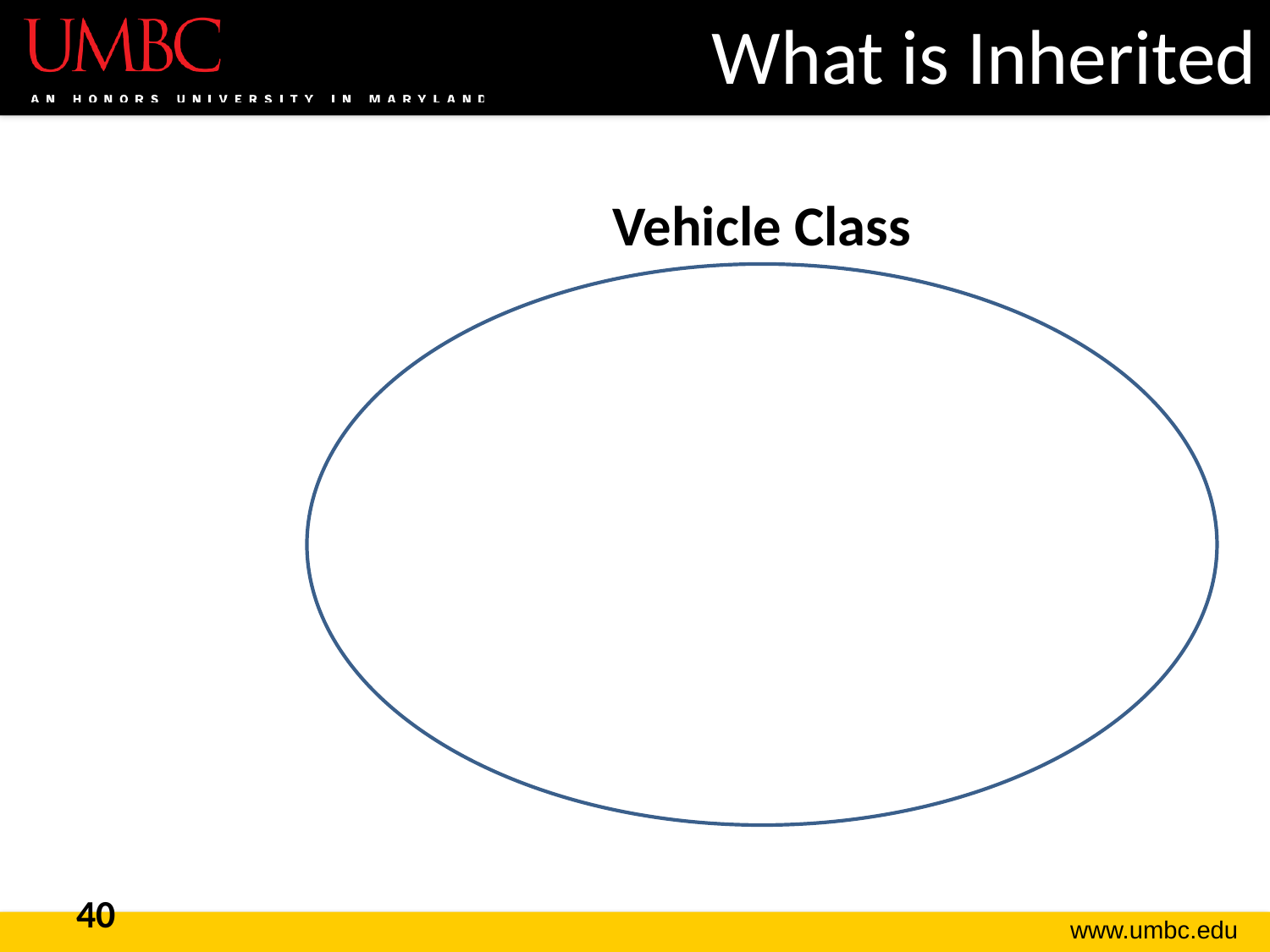

# What is Inherited
Vehicle Class

40